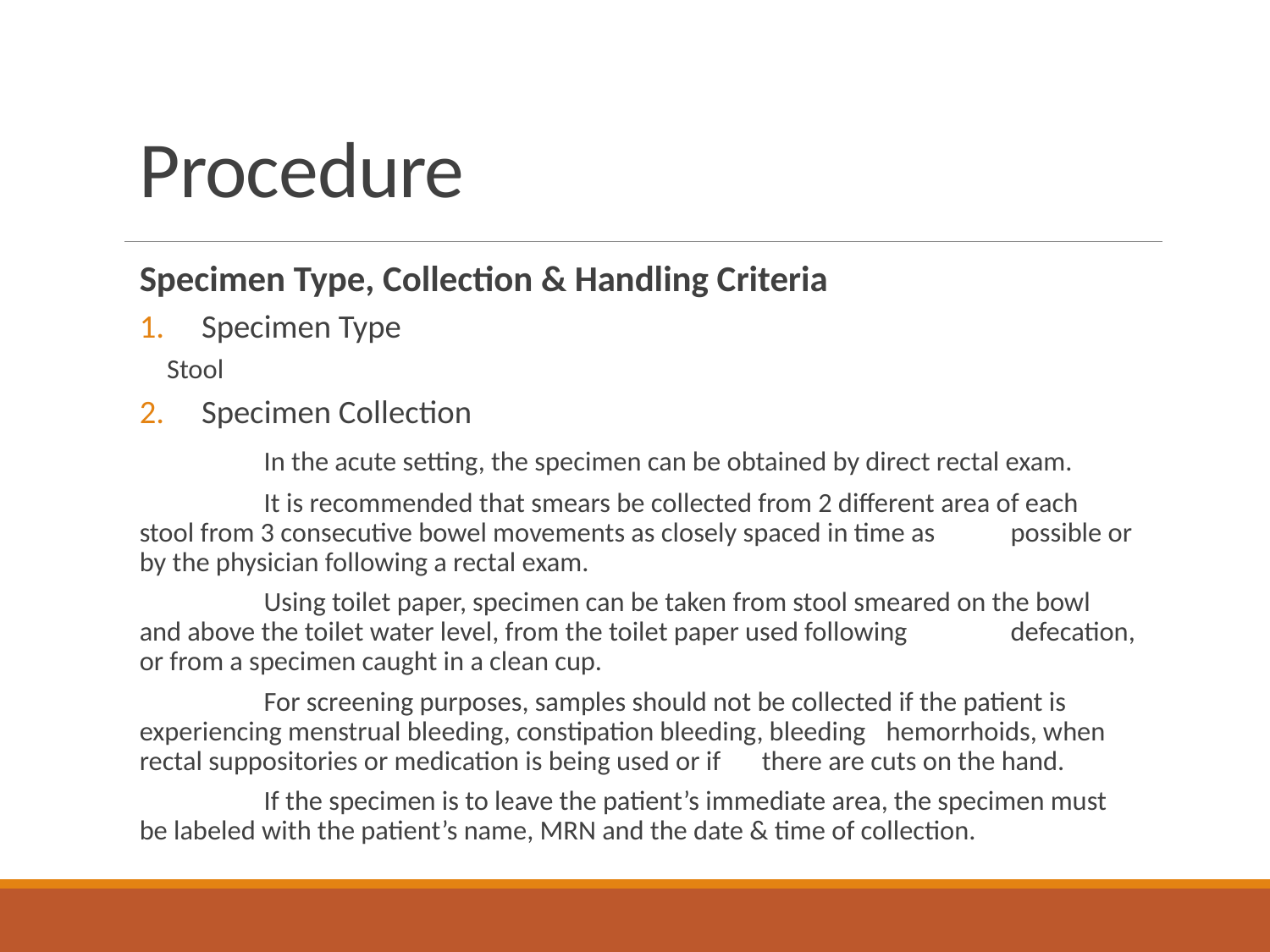

# Procedure
Specimen Type, Collection & Handling Criteria
Specimen Type
	Stool
Specimen Collection
	In the acute setting, the specimen can be obtained by direct rectal exam.
	It is recommended that smears be collected from 2 different area of each 	stool from 3 consecutive bowel movements as closely spaced in time as 	possible or by the physician following a rectal exam.
	Using toilet paper, specimen can be taken from stool smeared on the bowl 	and above the toilet water level, from the toilet paper used following 	defecation, or from a specimen caught in a clean cup.
	For screening purposes, samples should not be collected if the patient is 	experiencing menstrual bleeding, constipation bleeding, bleeding 	hemorrhoids, when rectal suppositories or medication is being used or if 	there are cuts on the hand.
	If the specimen is to leave the patient’s immediate area, the specimen must 	be labeled with the patient’s name, MRN and the date & time of collection.